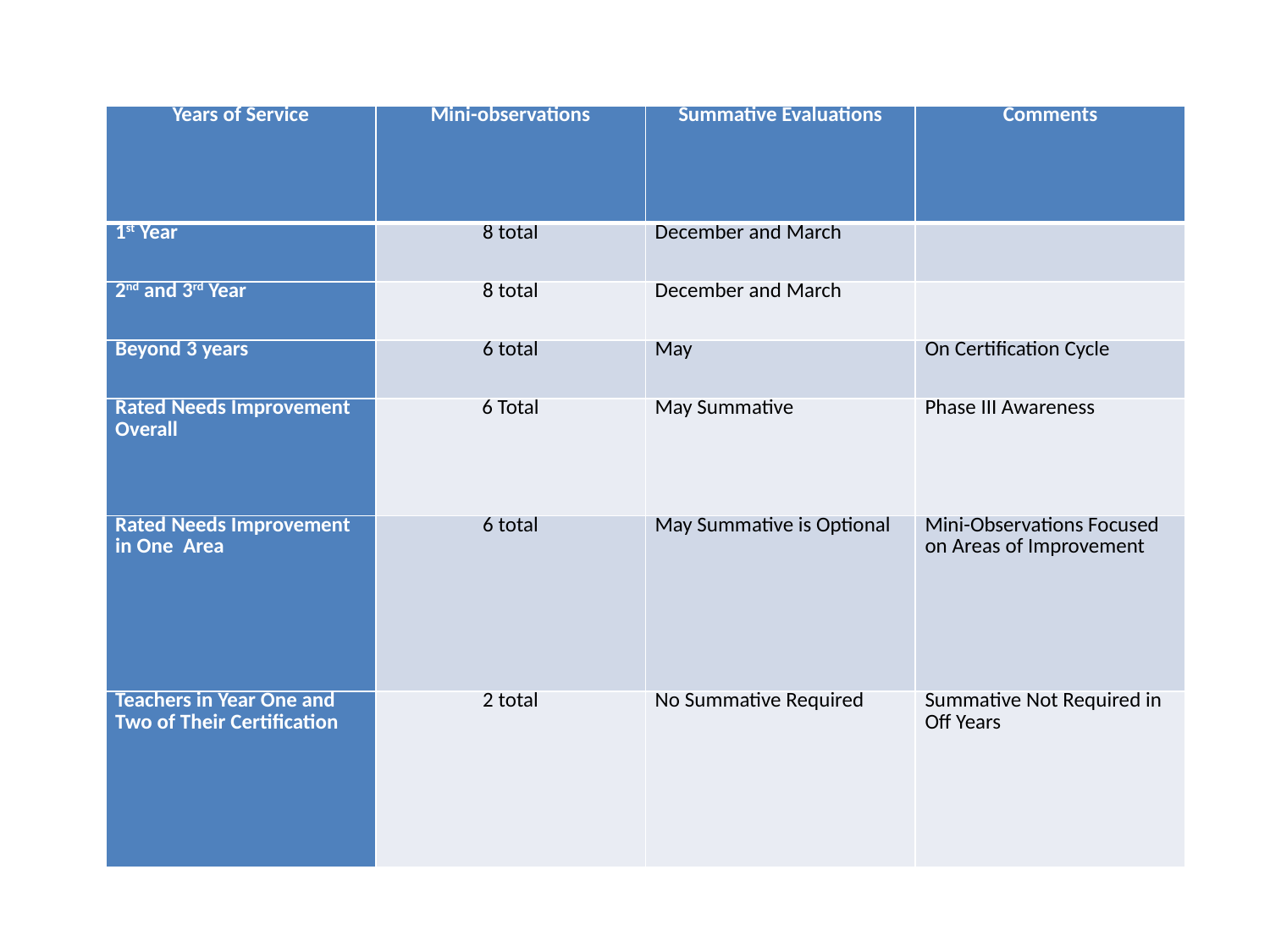

| Years of Service | Mini-observations | Summative Evaluations | Comments |
| --- | --- | --- | --- |
| 1st Year | 8 total | December and March |  |
| 2nd and 3rd Year | 8 total | December and March |  |
| Beyond 3 years | 6 total | May | On Certification Cycle |
| Rated Needs Improvement Overall | 6 Total | May Summative | Phase III Awareness |
| Rated Needs Improvement in One Area | 6 total | May Summative is Optional | Mini-Observations Focused on Areas of Improvement |
| Teachers in Year One and Two of Their Certification | 2 total | No Summative Required | Summative Not Required in Off Years |